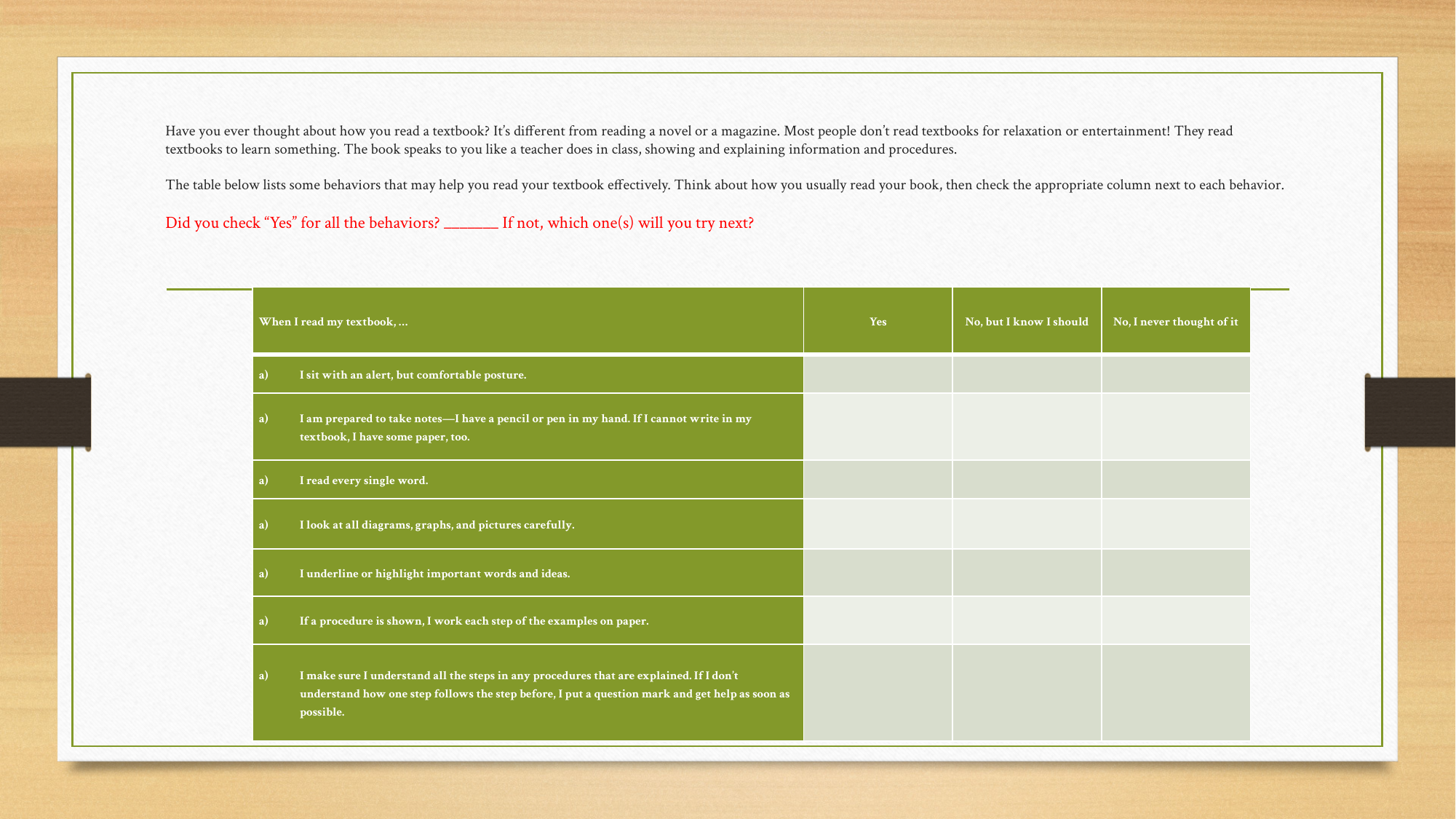

# Have you ever thought about how you read a textbook? It’s different from reading a novel or a magazine. Most people don’t read textbooks for relaxation or entertainment! They read textbooks to learn something. The book speaks to you like a teacher does in class, showing and explaining information and procedures. The table below lists some behaviors that may help you read your textbook effectively. Think about how you usually read your book, then check the appropriate column next to each behavior. Did you check “Yes” for all the behaviors? _______ If not, which one(s) will you try next?
| When I read my textbook, … | Yes | No, but I know I should | No, I never thought of it |
| --- | --- | --- | --- |
| I sit with an alert, but comfortable posture. |  |  |  |
| I am prepared to take notes—I have a pencil or pen in my hand. If I cannot write in my textbook, I have some paper, too. |  |  |  |
| I read every single word. |  |  |  |
| I look at all diagrams, graphs, and pictures carefully. |  |  |  |
| I underline or highlight important words and ideas. |  |  |  |
| If a procedure is shown, I work each step of the examples on paper. |  |  |  |
| I make sure I understand all the steps in any procedures that are explained. If I don’t understand how one step follows the step before, I put a question mark and get help as soon as possible. |  |  |  |